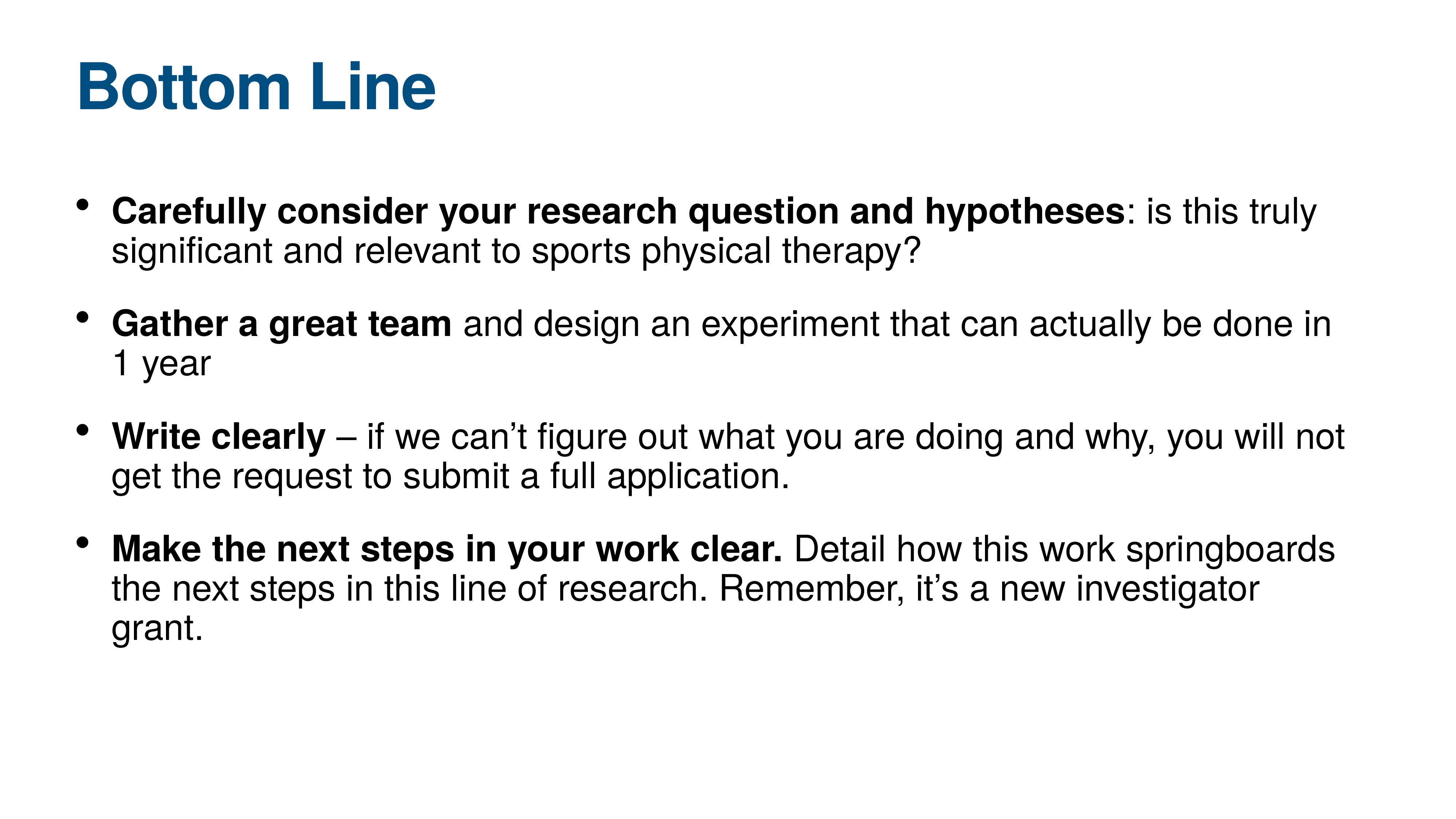

# Bottom Line
Carefully consider your research question and hypotheses: is this truly significant and relevant to sports physical therapy?
Gather a great team and design an experiment that can actually be done in 1 year
Write clearly – if we can’t figure out what you are doing and why, you will not get the request to submit a full application.
Make the next steps in your work clear. Detail how this work springboards the next steps in this line of research. Remember, it’s a new investigator grant.